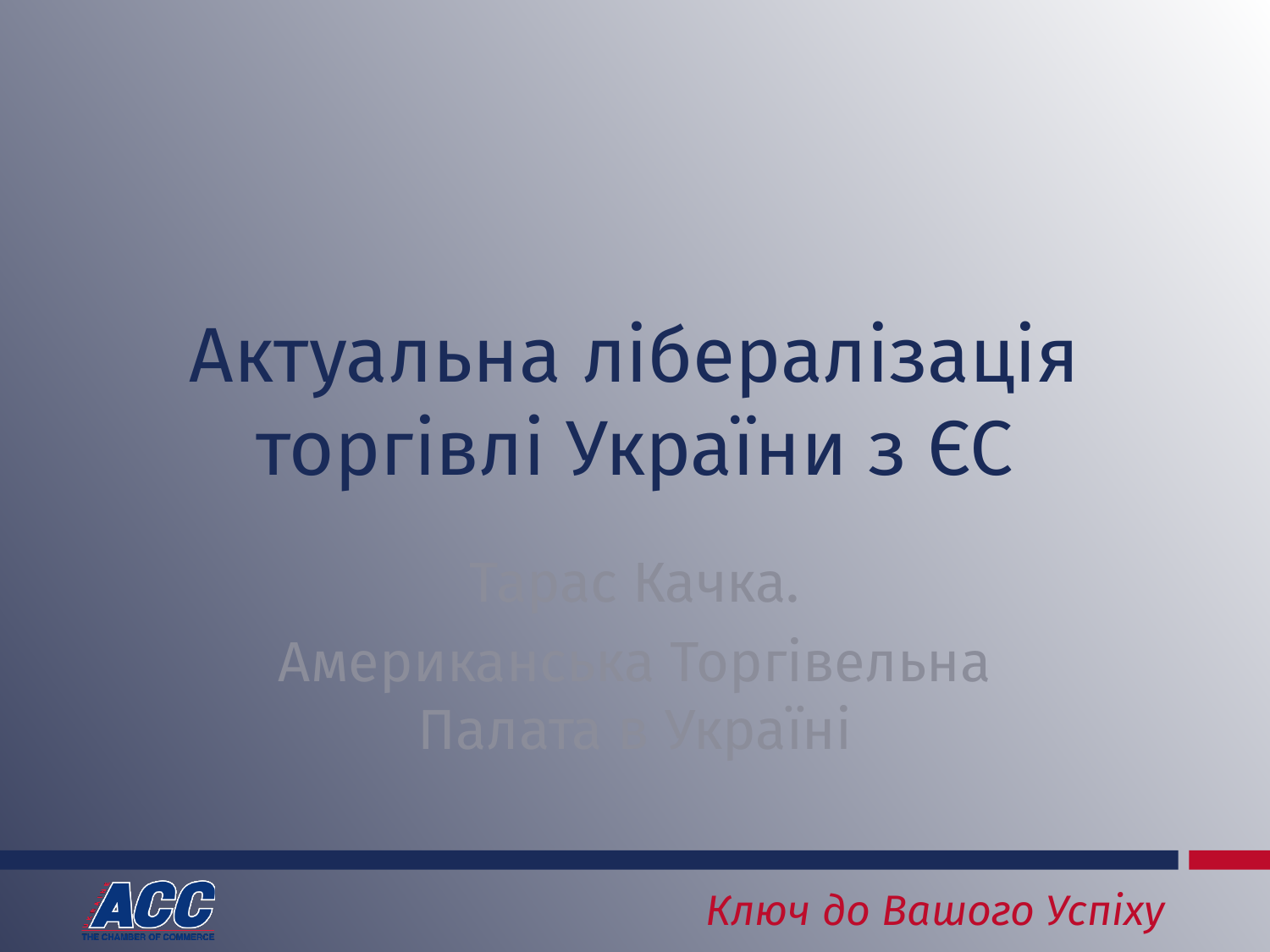

# Актуальна лібералізація торгівлі України з ЄС
Тарас Качка.
Американська Торгівельна Палата в Україні